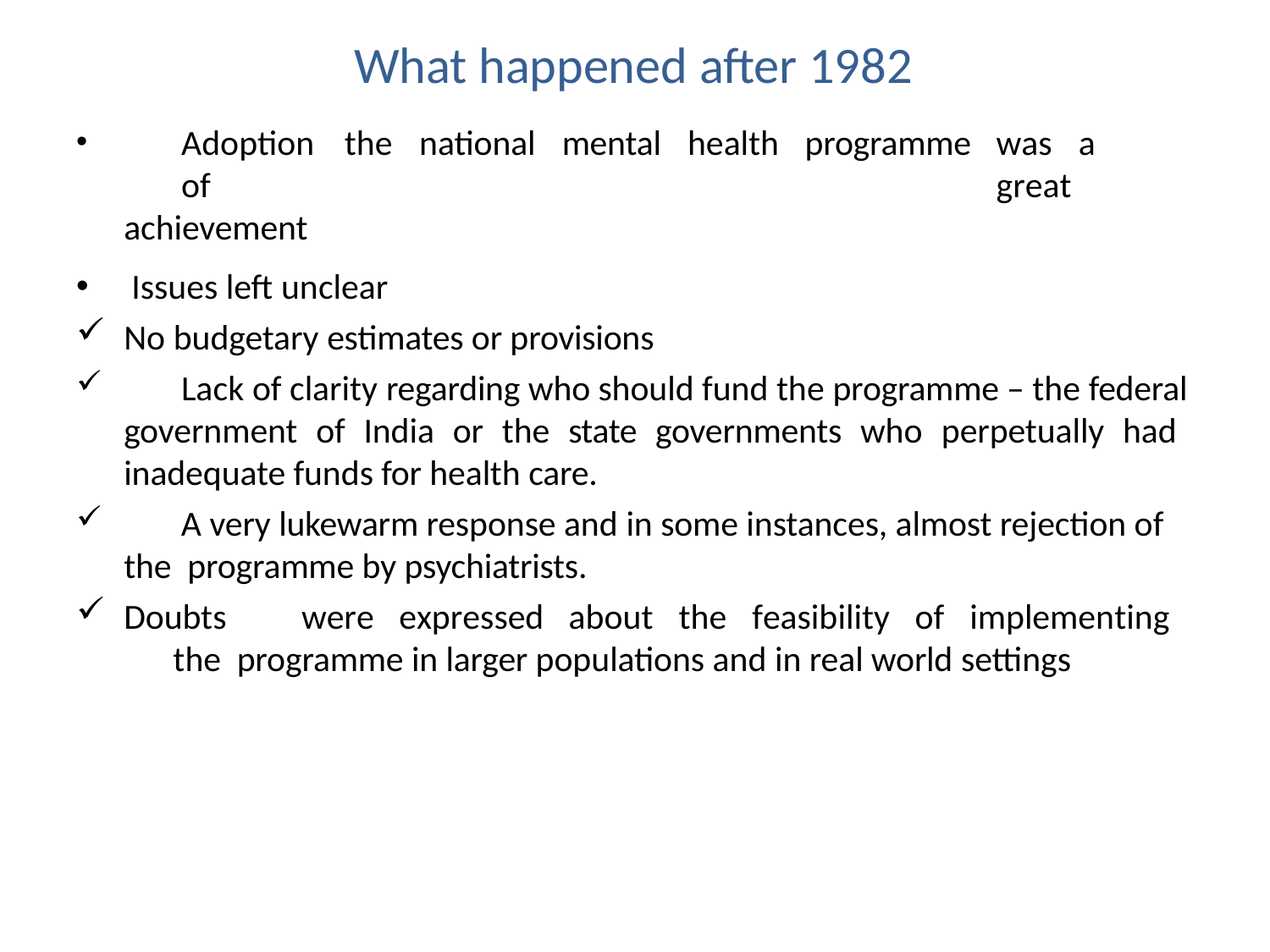

# What happened after 1982
	Adoption	of  achievement
the	national	mental	health	programme
was	a	great
Issues left unclear
No budgetary estimates or provisions
	Lack of clarity regarding who should fund the programme – the federal  government of India or the state governments who perpetually had  inadequate funds for health care.
	A very lukewarm response and in some instances, almost rejection of the  programme by psychiatrists.
Doubts	were	expressed	about	the	feasibility	of	implementing	the  programme in larger populations and in real world settings